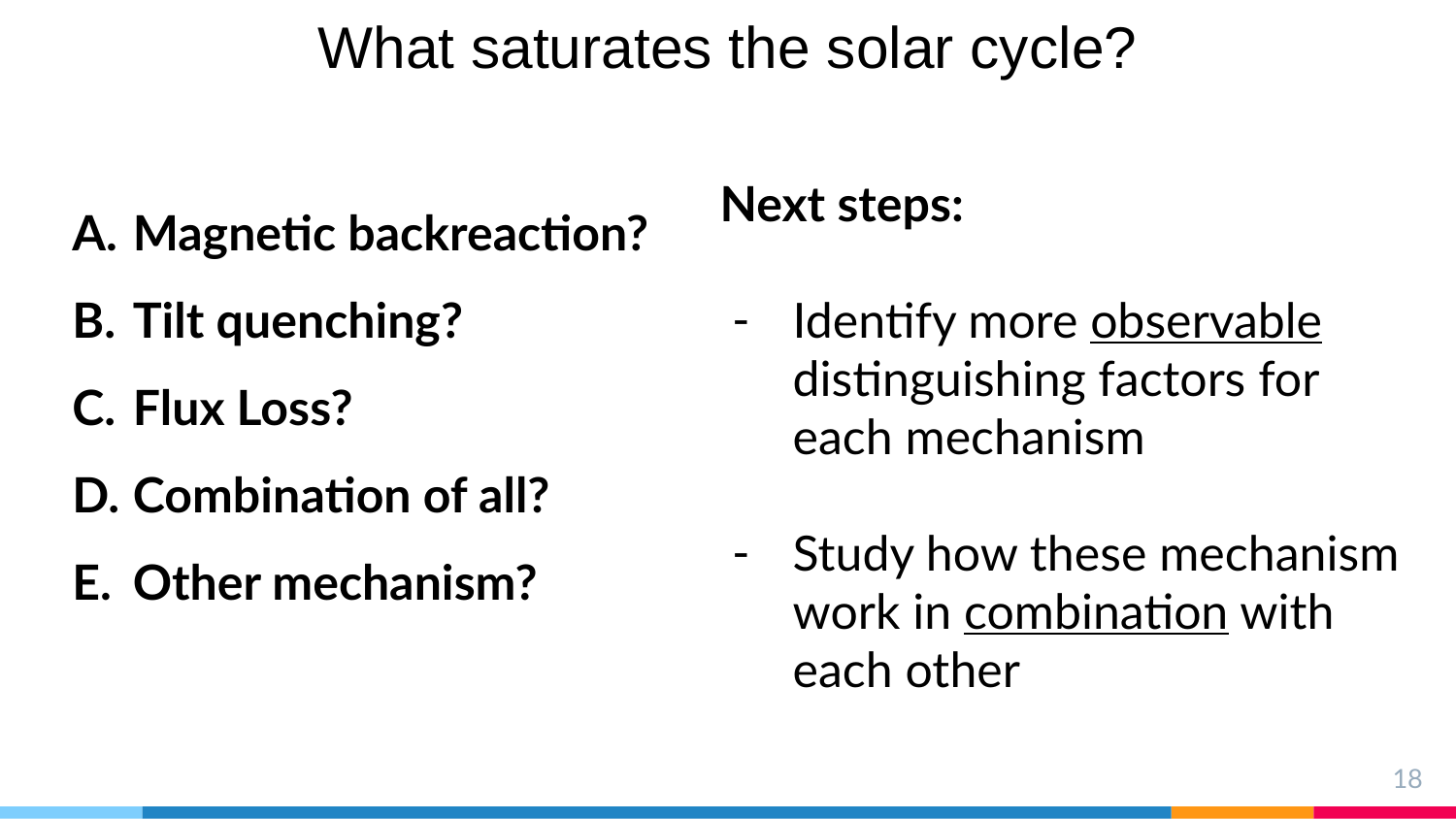

# What saturates the solar cycle?
Magnetic backreaction?
Tilt quenching?
Flux Loss?
Combination of all?
Other mechanism?
Next steps:

Identify more observable distinguishing factors for each mechanism

Study how these mechanism work in combination with each other
18